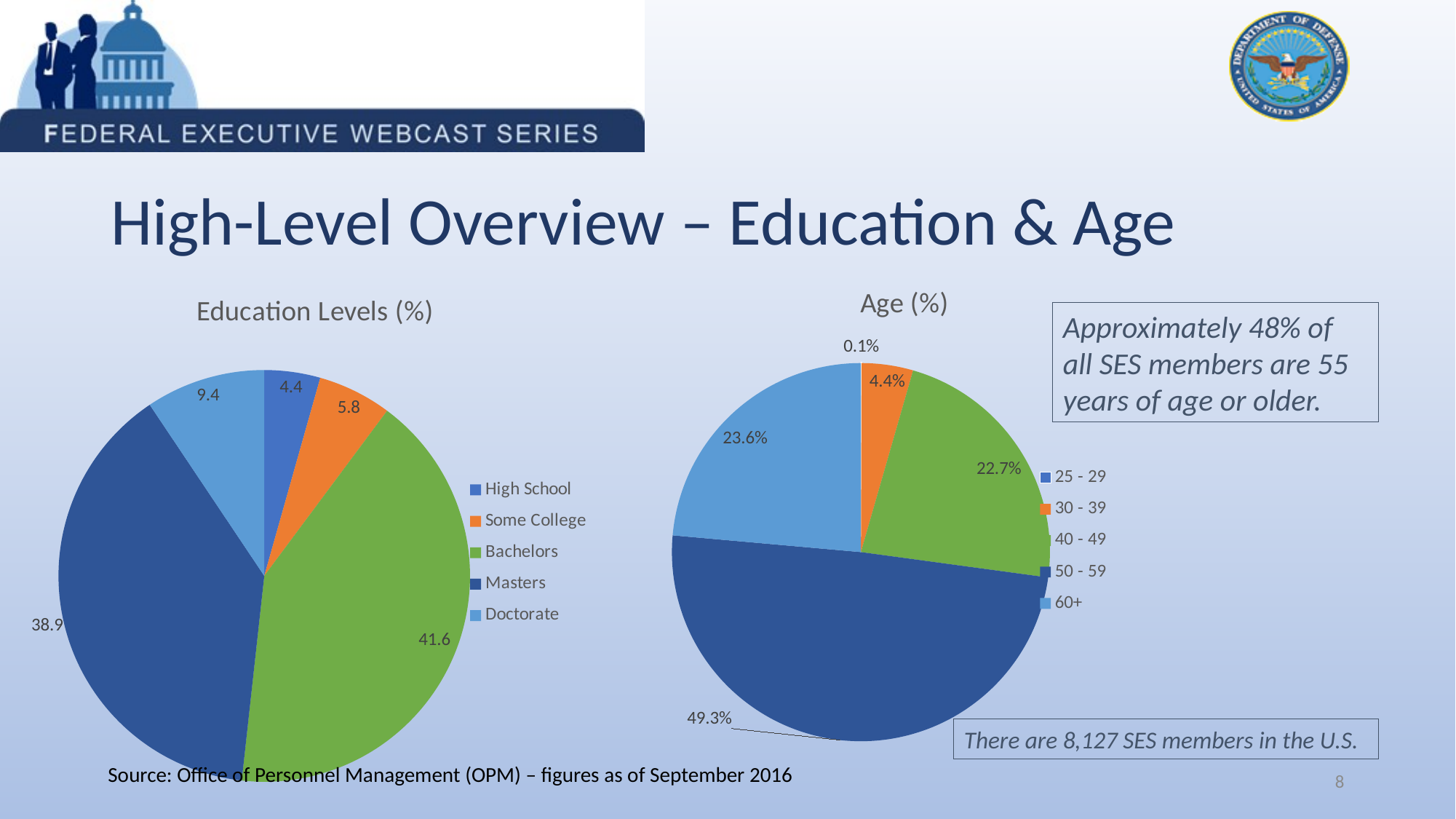

# High-Level Overview – Education & Age

### Chart:

| Category | Age (%) |
|---|---|
| 25 - 29 | 0.000613045610593428 |
| 30 - 39 | 0.044 |
| 40 - 49 | 0.227 |
| 50 - 59 | 0.493 |
| 60+ | 0.236 |

### Chart: Education Levels (%)

| Category | Education Levels |
|---|---|
| High School | 4.4 |
| Some College | 5.8 |
| Bachelors | 41.6 |
| Masters | 38.9 |
| Doctorate | 9.4 |
Approximately 48% of all SES members are 55 years of age or older.
There are 8,127 SES members in the U.S.
Source: Office of Personnel Management (OPM) – figures as of September 2016
8